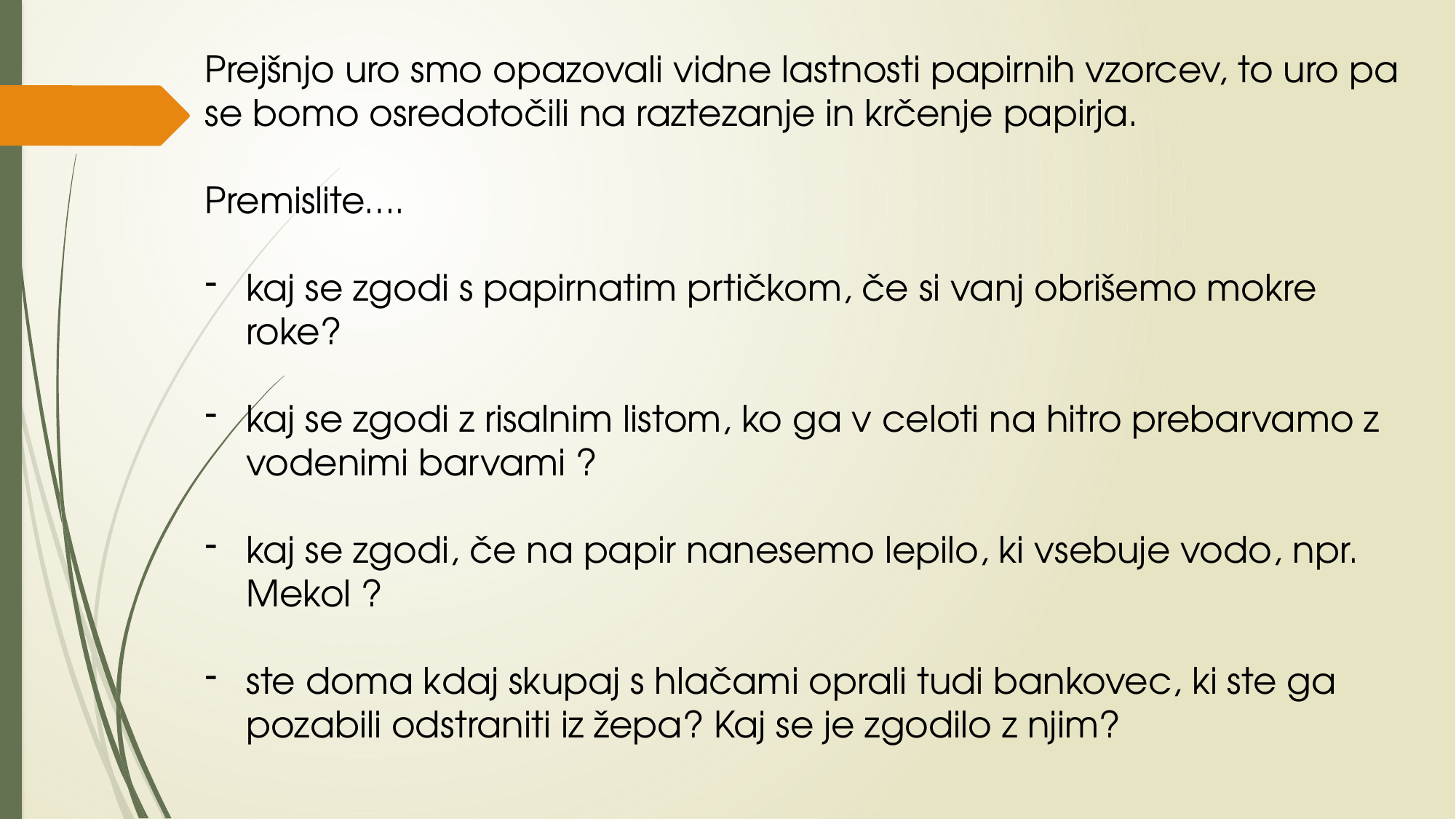

Prejšnjo uro smo opazovali vidne lastnosti papirnih vzorcev, to uro pa se bomo osredotočili na raztezanje in krčenje papirja.

Premislite….

kaj se zgodi s papirnatim prtičkom, če si vanj obrišemo mokre roke?

kaj se zgodi z risalnim listom, ko ga v celoti na hitro prebarvamo z vodenimi barvami ?

kaj se zgodi, če na papir nanesemo lepilo, ki vsebuje vodo, npr. Mekol ?

ste doma kdaj skupaj s hlačami oprali tudi bankovec, ki ste ga pozabili odstraniti iz žepa? Kaj se je zgodilo z njim?